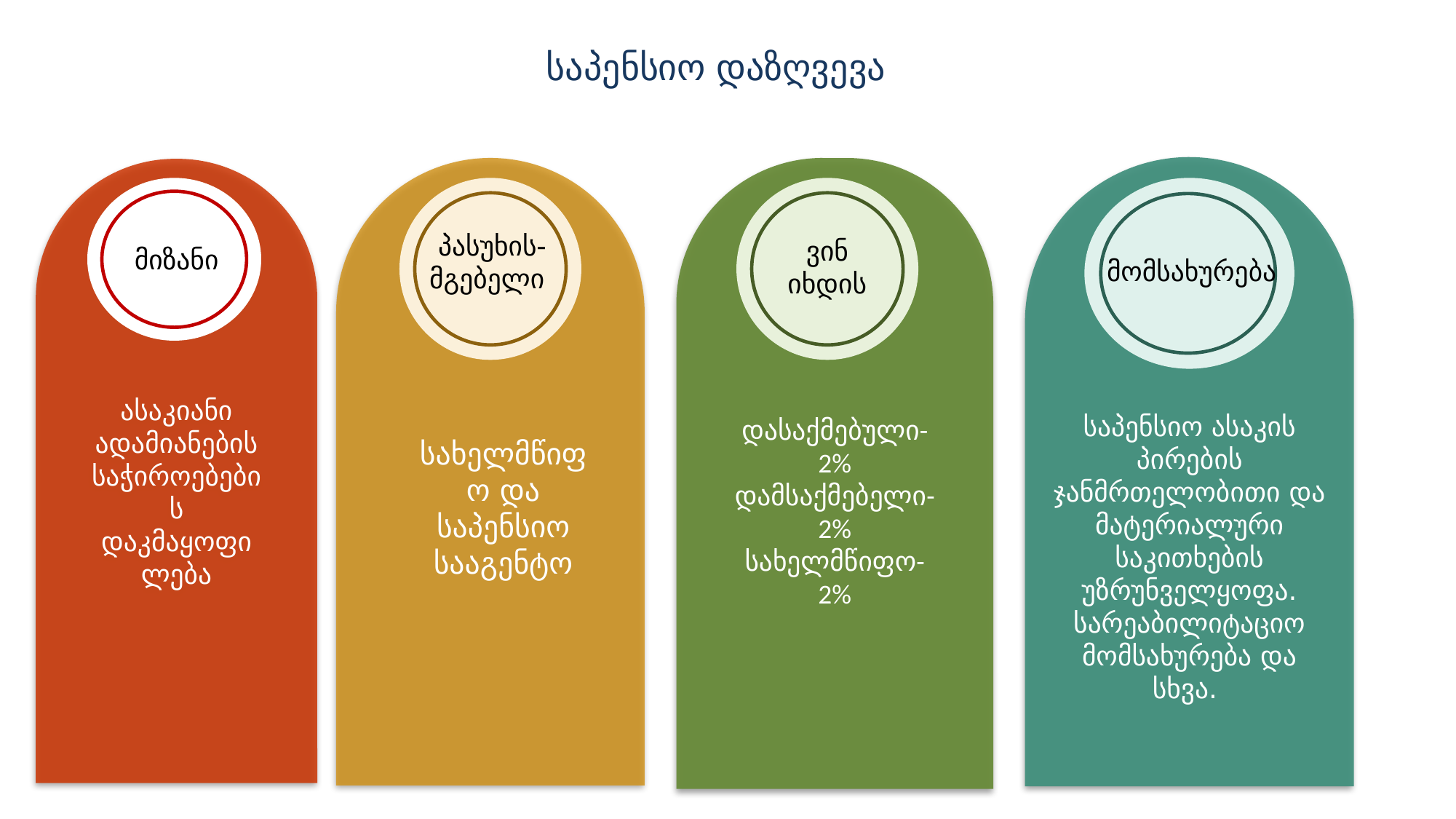

საპენსიო დაზღვევა

დასაქმებული-2%
დამსაქმებელი-2%
სახელმწიფო-2%

ასაკიანი ადამიანების საჭიროებების დაკმაყოფილება

 პასუხის-
მგებელი
ვინ იხდის
მიზანი
მომსახურება

საპენსიო ასაკის პირების ჯანმრთელობითი და მატერიალური საკითხების უზრუნველყოფა. სარეაბილიტაციო მომსახურება და სხვა.
სახელმწიფო და საპენსიო სააგენტო